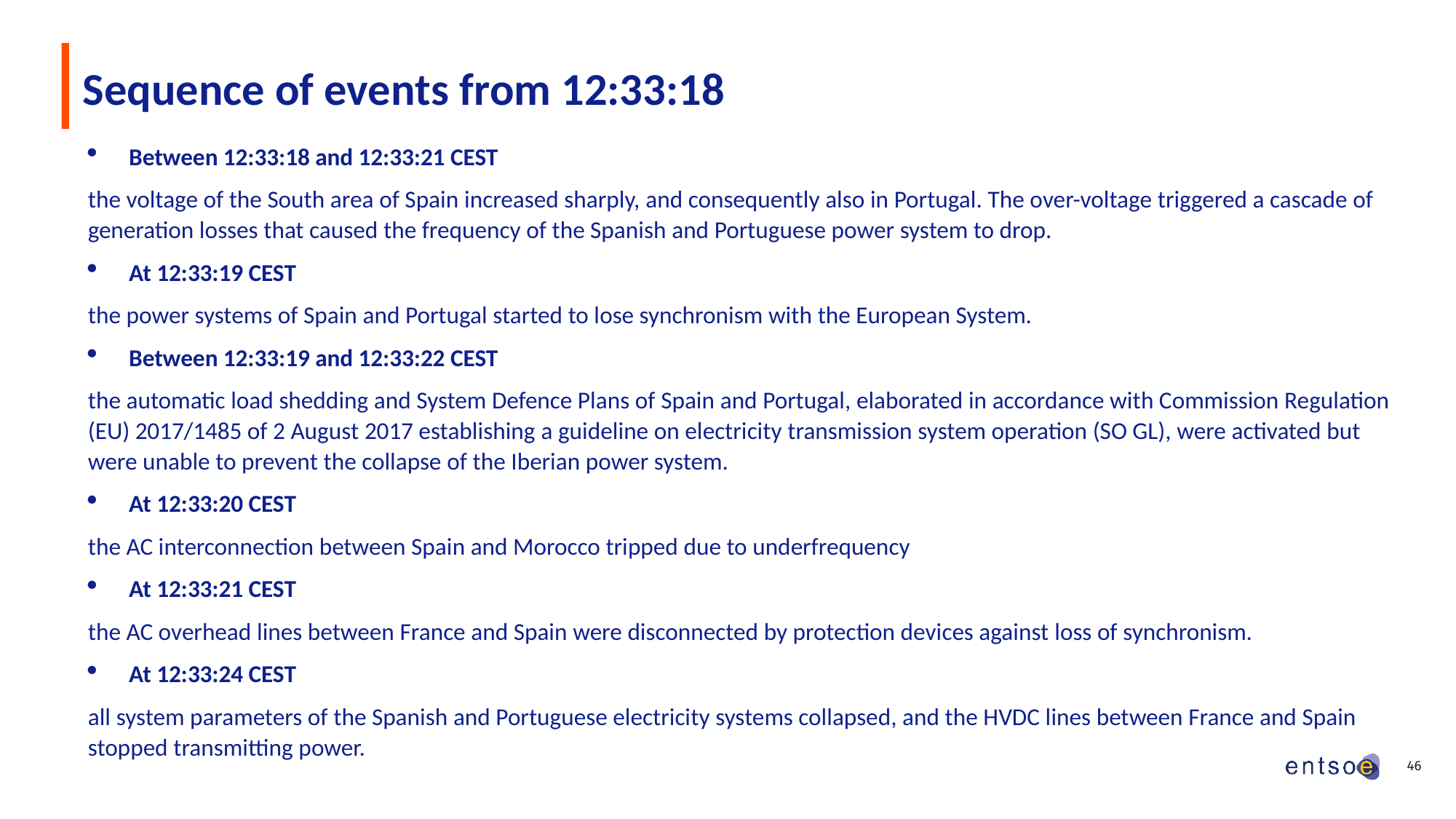

Sequence of events from 12:33:18
Between 12:33:18 and 12:33:21 CEST
the voltage of the South area of Spain increased sharply, and consequently also in Portugal. The over-voltage triggered a cascade of generation losses that caused the frequency of the Spanish and Portuguese power system to drop.
At 12:33:19 CEST
the power systems of Spain and Portugal started to lose synchronism with the European System.
Between 12:33:19 and 12:33:22 CEST
the automatic load shedding and System Defence Plans of Spain and Portugal, elaborated in accordance with Commission Regulation (EU) 2017/1485 of 2 August 2017 establishing a guideline on electricity transmission system operation (SO GL), were activated but were unable to prevent the collapse of the Iberian power system.
At 12:33:20 CEST
the AC interconnection between Spain and Morocco tripped due to underfrequency
At 12:33:21 CEST
the AC overhead lines between France and Spain were disconnected by protection devices against loss of synchronism.
At 12:33:24 CEST
all system parameters of the Spanish and Portuguese electricity systems collapsed, and the HVDC lines between France and Spain stopped transmitting power.